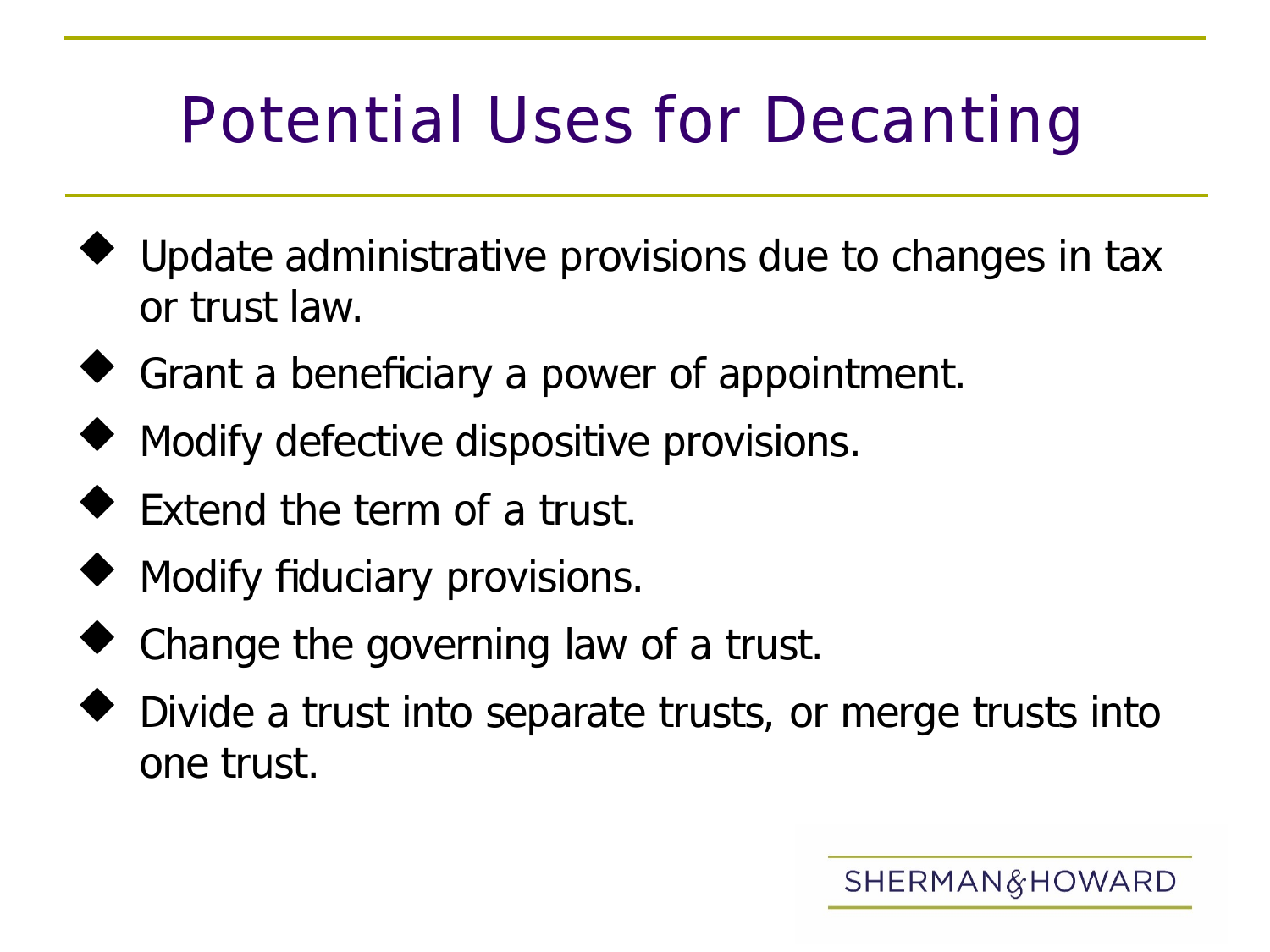

# Potential Uses for Decanting
Update administrative provisions due to changes in tax or trust law.
Grant a beneficiary a power of appointment.
Modify defective dispositive provisions.
Extend the term of a trust.
Modify fiduciary provisions.
Change the governing law of a trust.
Divide a trust into separate trusts, or merge trusts into one trust.